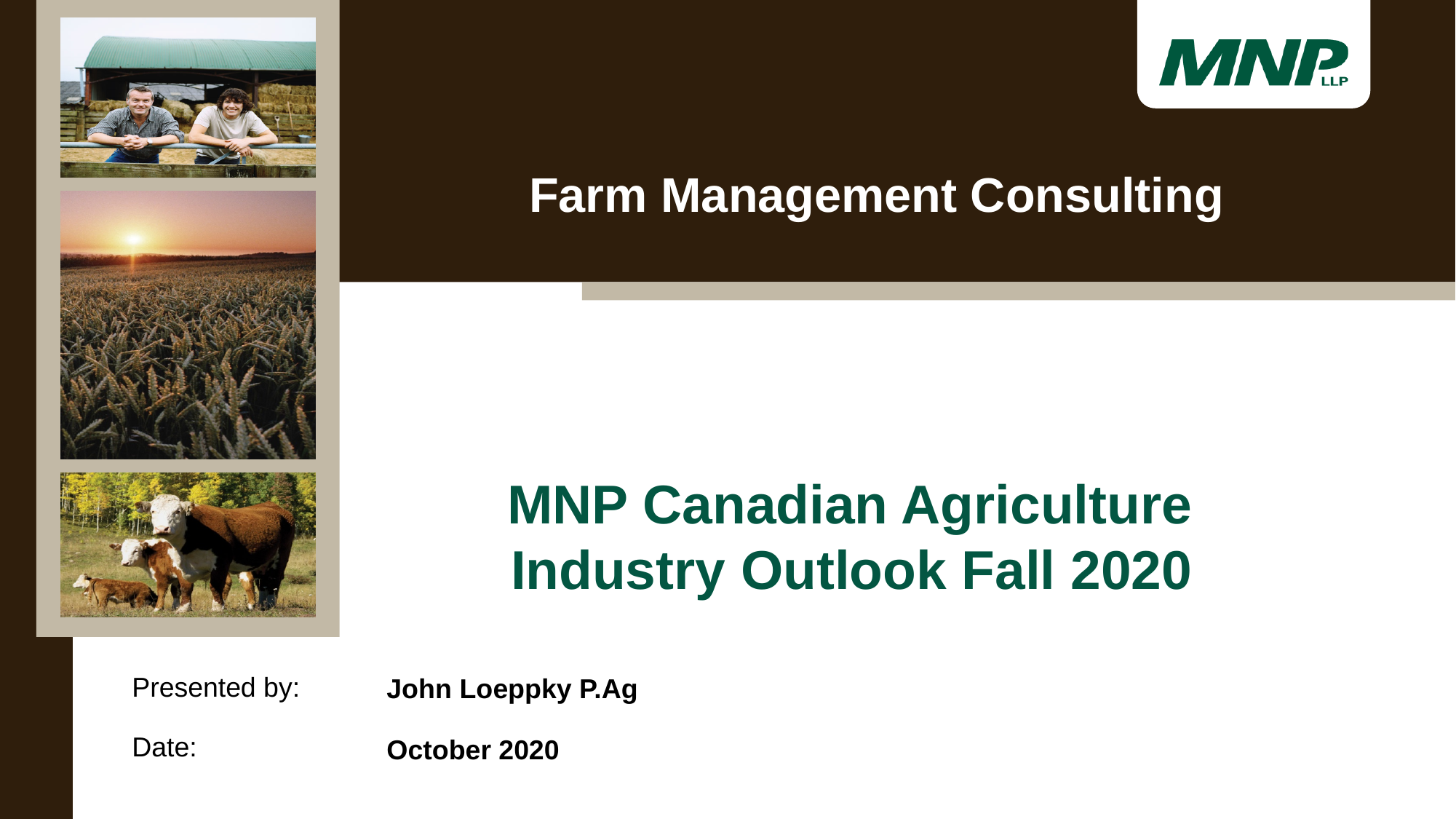

Farm Management Consulting
MNP Canadian Agriculture Industry Outlook Fall 2020
John Loeppky P.Ag
October 2020